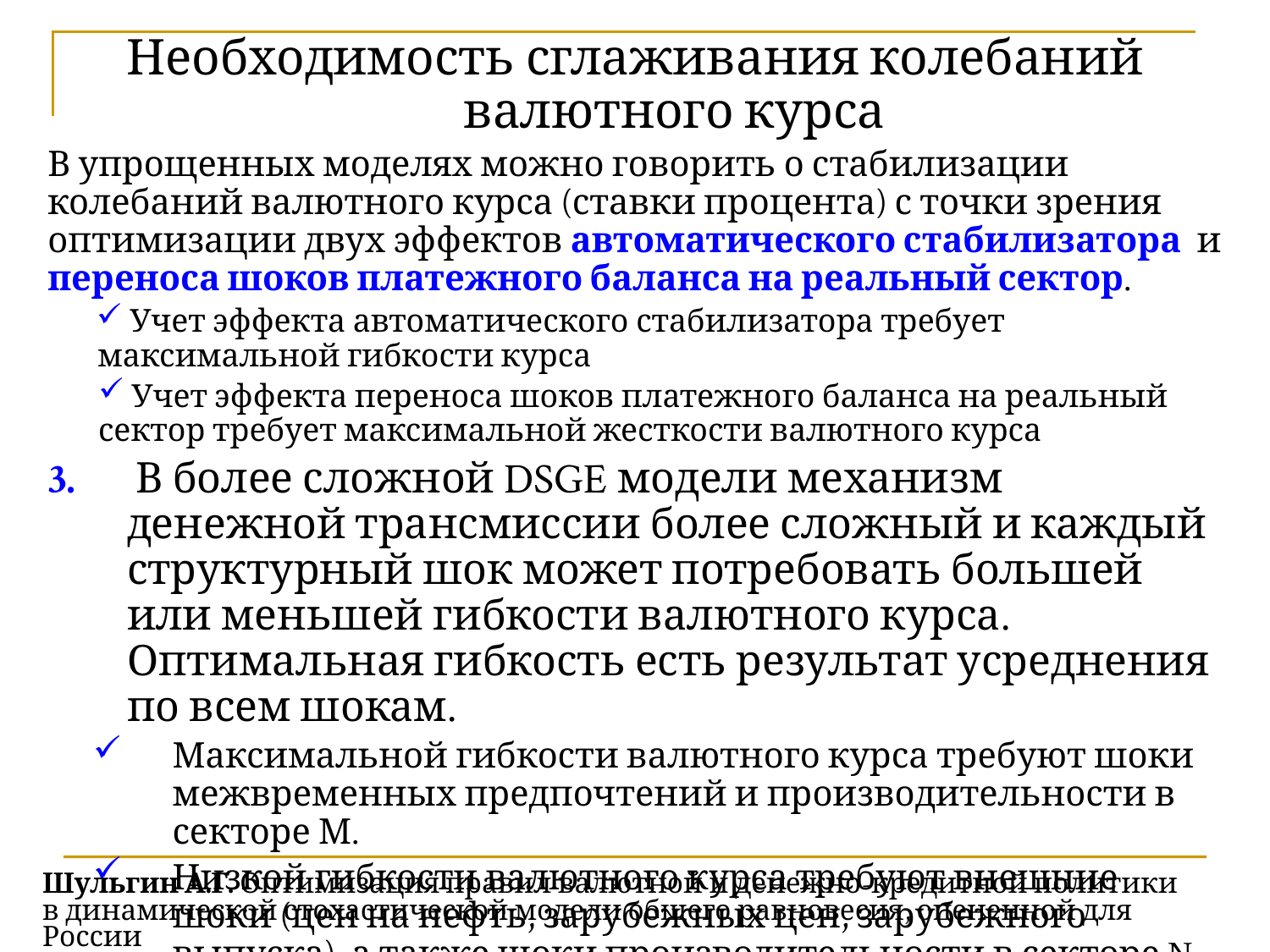

Необходимость сглаживания колебаний валютного курса
В упрощенных моделях можно говорить о стабилизации колебаний валютного курса (ставки процента) с точки зрения оптимизации двух эффектов автоматического стабилизатора  и переноса шоков платежного баланса на реальный сектор.
 Учет эффекта автоматического стабилизатора требует максимальной гибкости курса
 Учет эффекта переноса шоков платежного баланса на реальный сектор требует максимальной жесткости валютного курса
 В более сложной DSGE модели механизм денежной трансмиссии более сложный и каждый структурный шок может потребовать большей или меньшей гибкости валютного курса. Оптимальная гибкость есть результат усреднения по всем шокам.
Максимальной гибкости валютного курса требуют шоки межвременных предпочтений и производительности в секторе М.
Низкой гибкости валютного курса требуют внешние шоки (цен на нефть, зарубежных цен, зарубежного выпуска), а также шоки производительности в секторе N.

# Шульгин А.Г. Оптимизация правил валютной и денежно-кредитной политики в динамической стохастической модели общего равновесия, оцененной для России